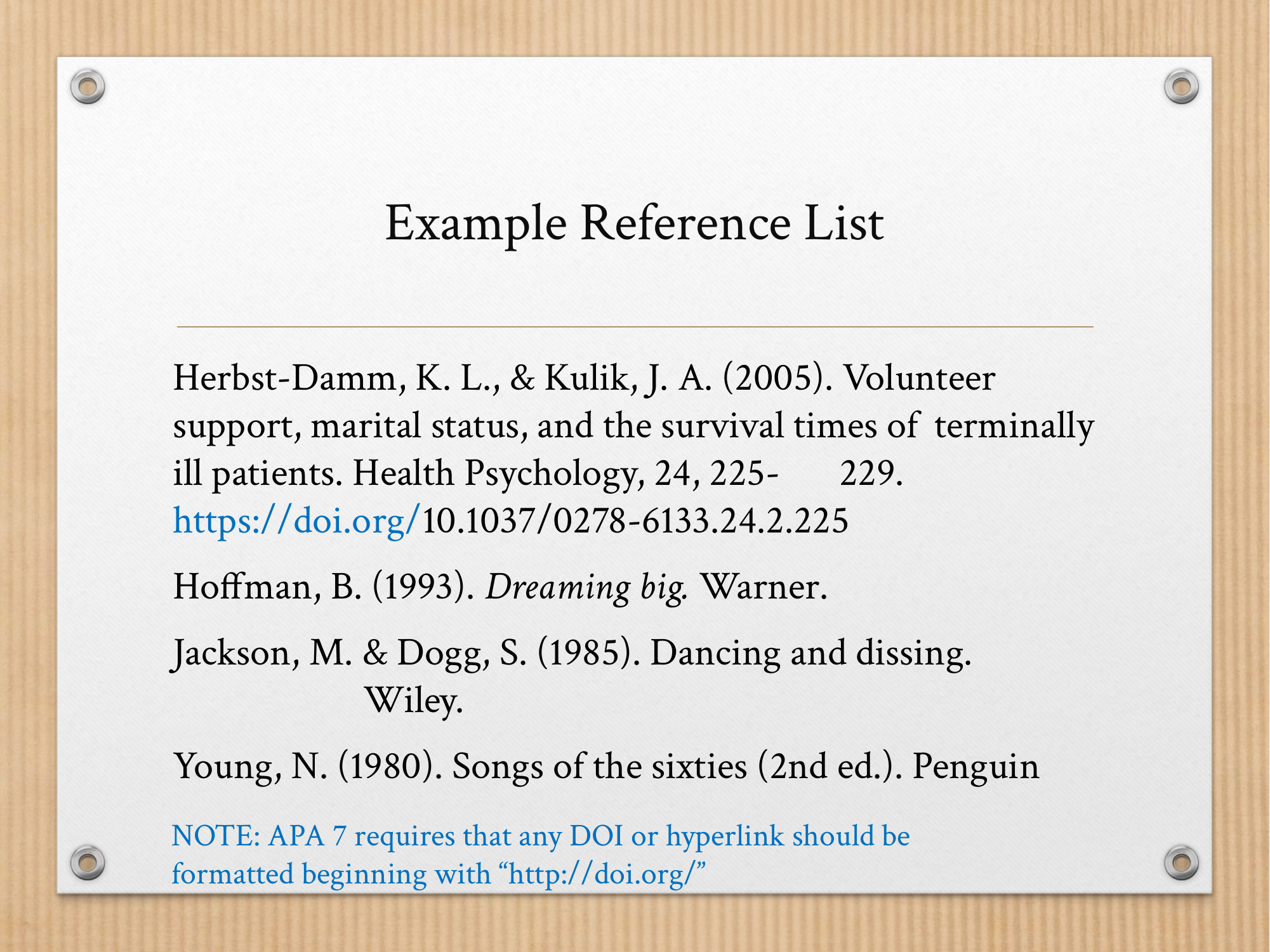

# Example Reference List
Herbst-Damm, K. L., & Kulik, J. A. (2005). Volunteer 	support, marital status, and the survival times of 	terminally ill patients. Health Psychology, 24, 225-	229. https://doi.org/10.1037/0278-6133.24.2.225
Hoffman, B. (1993). Dreaming big. Warner.
Jackson, M. & Dogg, S. (1985). Dancing and dissing. 		 	Wiley.
Young, N. (1980). Songs of the sixties (2nd ed.). Penguin

NOTE: APA 7 requires that any DOI or hyperlink should be
formatted beginning with “http://doi.org/”